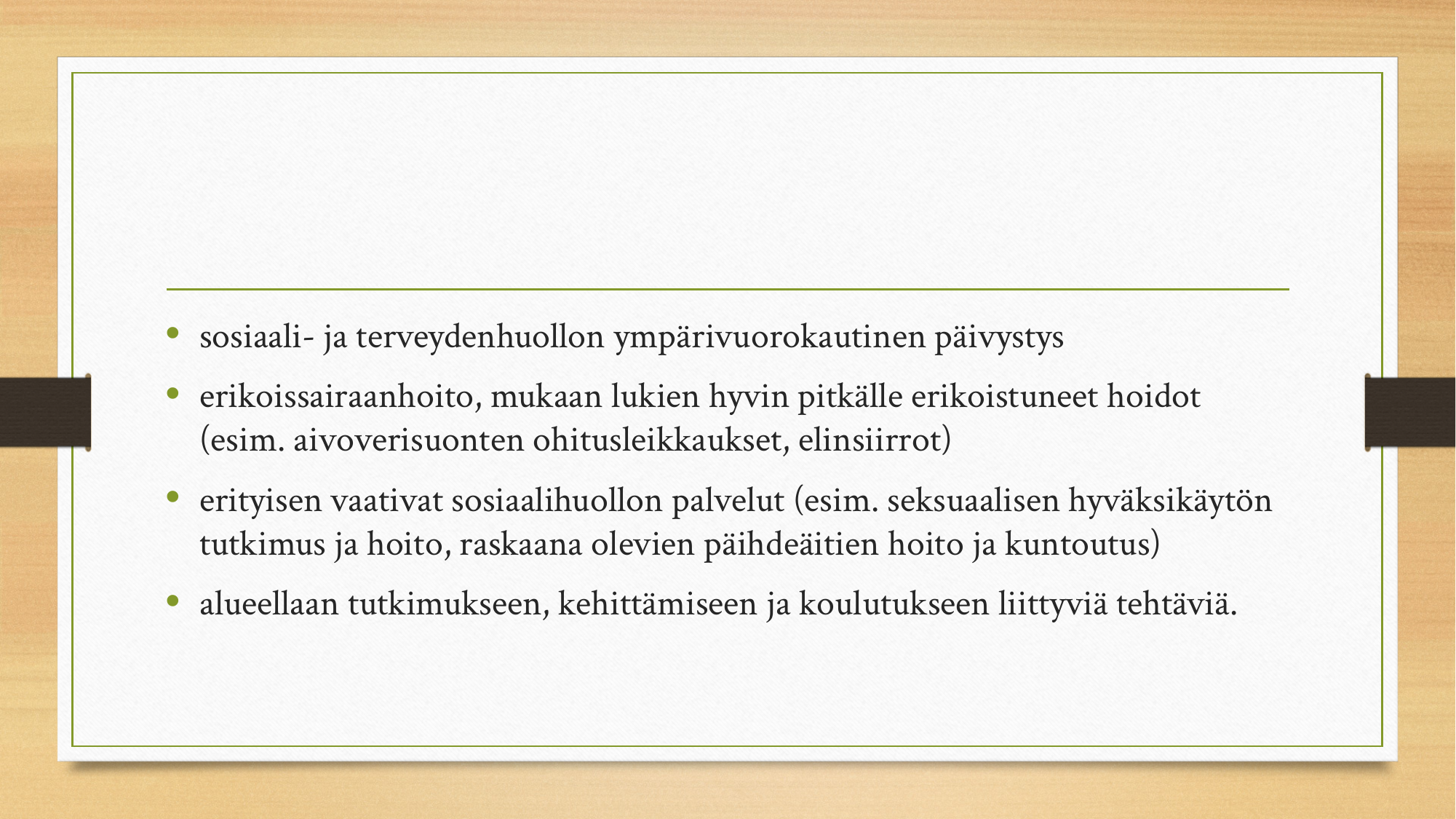

#
sosiaali- ja terveydenhuollon ympärivuorokautinen päivystys
erikoissairaanhoito, mukaan lukien hyvin pitkälle erikoistuneet hoidot (esim. aivoverisuonten ohitusleikkaukset, elinsiirrot)
erityisen vaativat sosiaalihuollon palvelut (esim. seksuaalisen hyväksikäytön tutkimus ja hoito, raskaana olevien päihdeäitien hoito ja kuntoutus)
alueellaan tutkimukseen, kehittämiseen ja koulutukseen liittyviä tehtäviä.